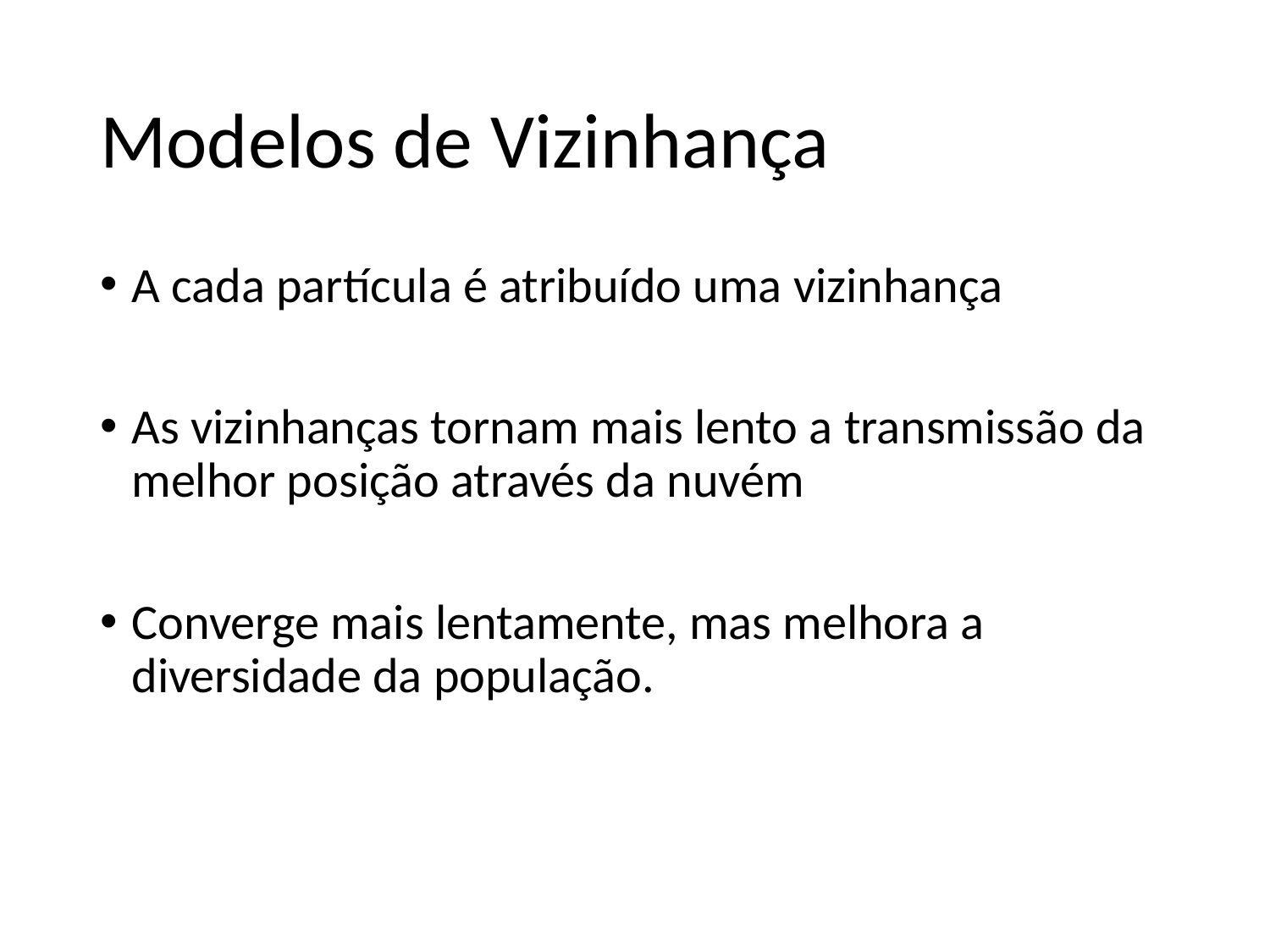

# Modelos de Vizinhança
A cada partícula é atribuído uma vizinhança

As vizinhanças tornam mais lento a transmissão da melhor posição através da nuvém

Converge mais lentamente, mas melhora a diversidade da população.